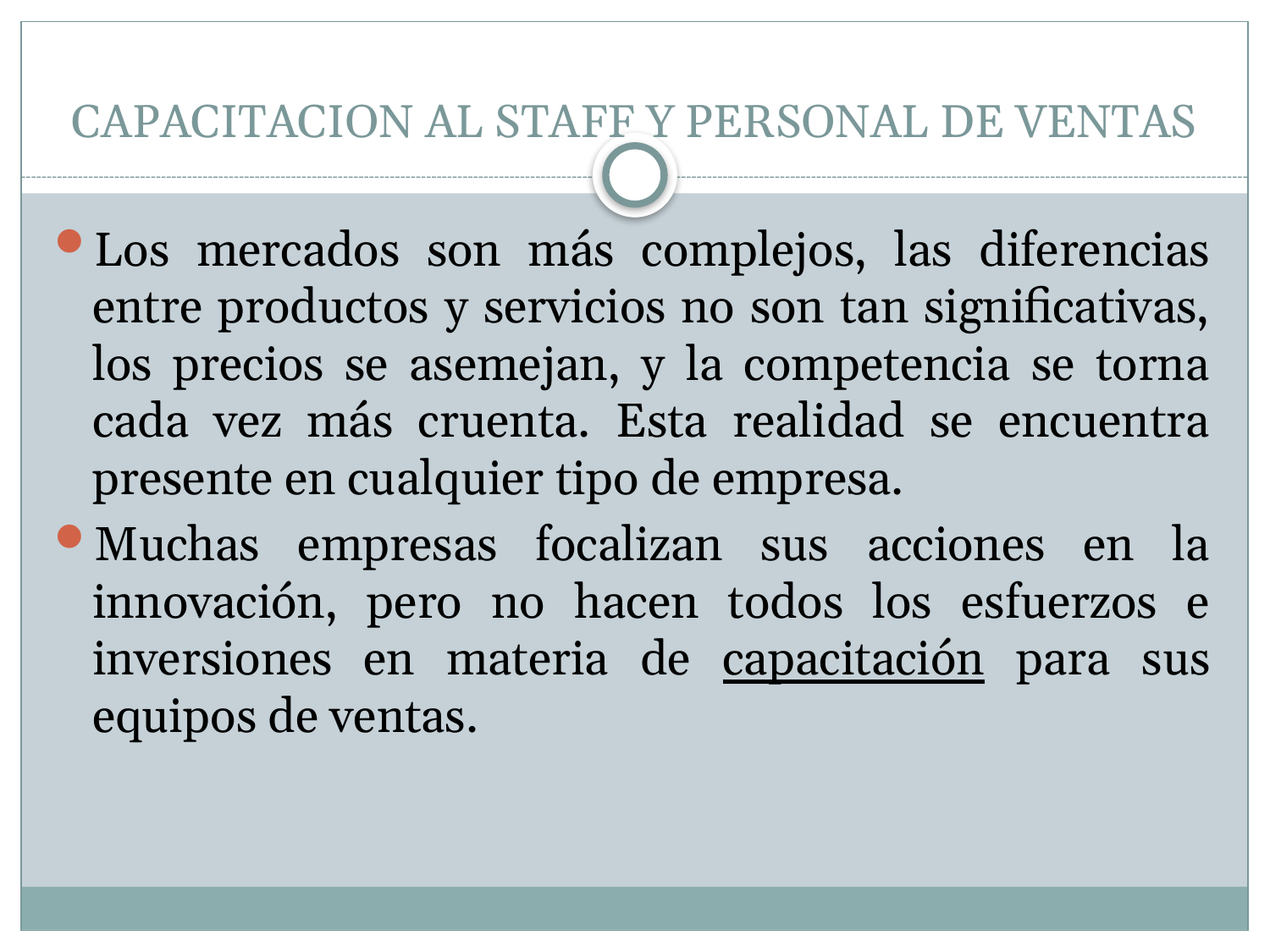

# CAPACITACION AL STAFF Y PERSONAL DE VENTAS
Los mercados son más complejos, las diferencias entre productos y servicios no son tan significativas, los precios se asemejan, y la competencia se torna cada vez más cruenta. Esta realidad se encuentra presente en cualquier tipo de empresa.
Muchas empresas focalizan sus acciones en la innovación, pero no hacen todos los esfuerzos e inversiones en materia de capacitación para sus equipos de ventas.